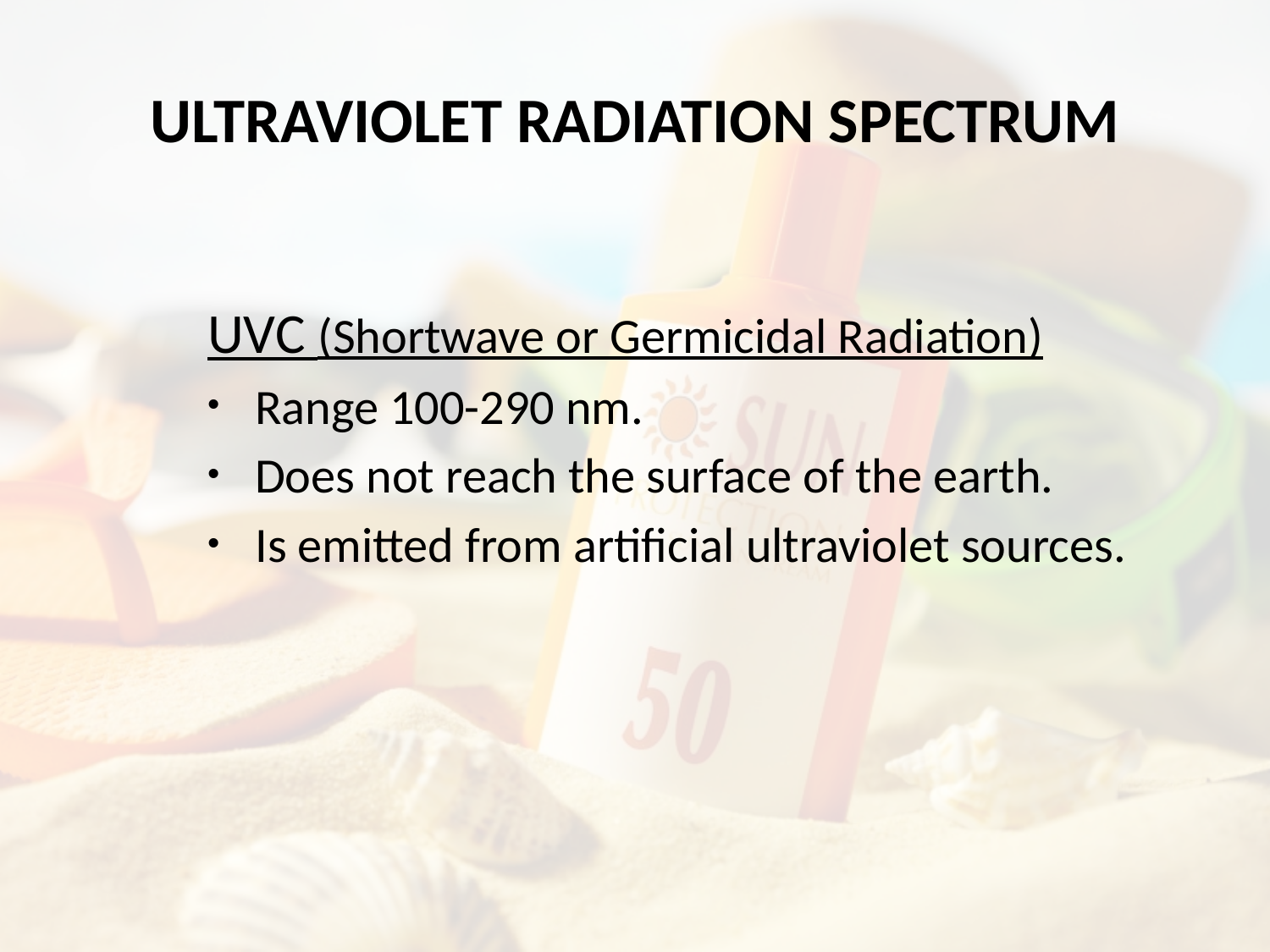

# ULTRAVIOLET RADIATION SPECTRUM
UVC (Shortwave or Germicidal Radiation)
Range 100-290 nm.
Does not reach the surface of the earth.
Is emitted from artificial ultraviolet sources.